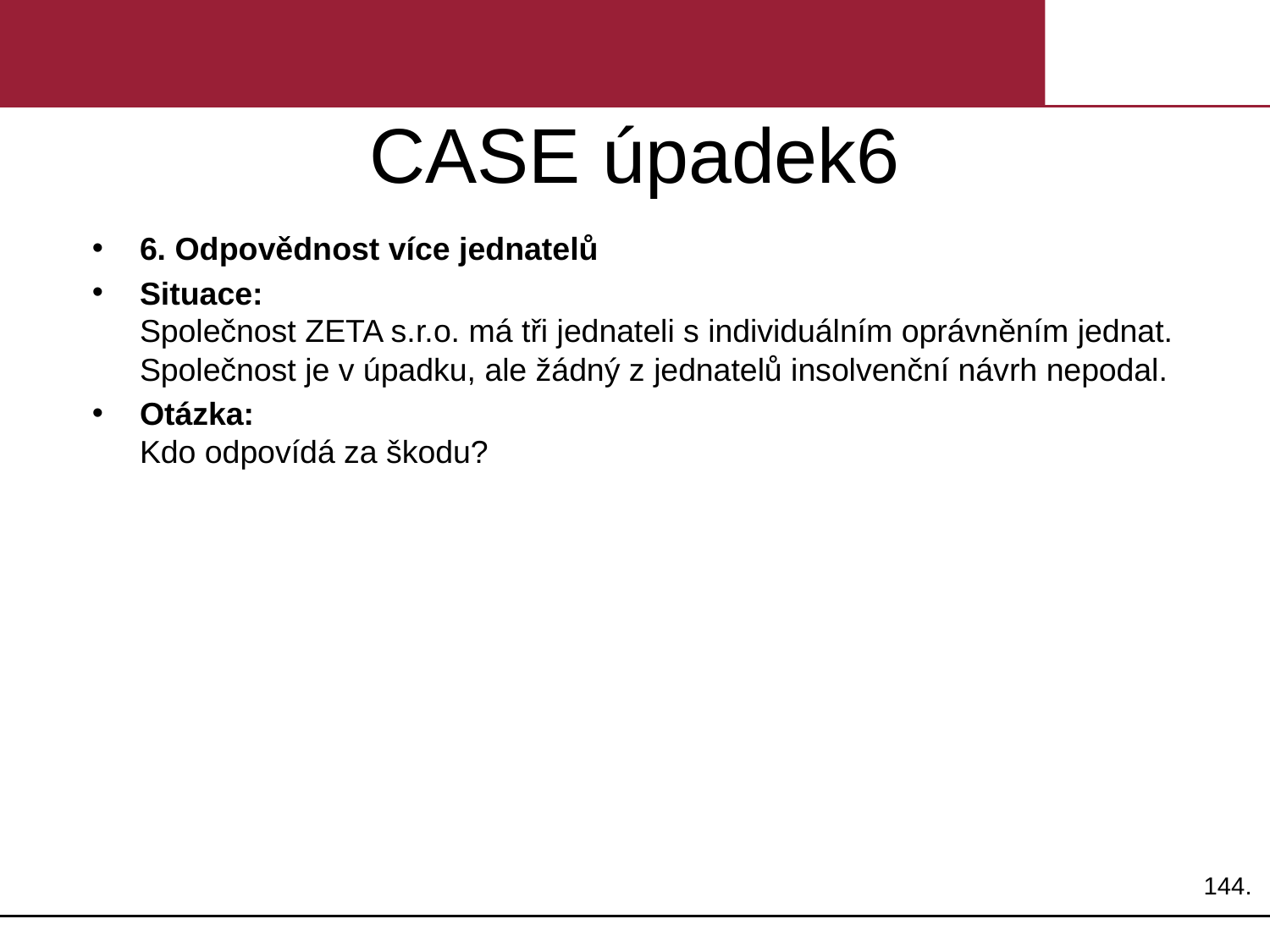

# CASE úpadek6

6. Odpovědnost více jednatelů
Situace:
Společnost ZETA s.r.o. má tři jednateli s individuálním oprávněním jednat. Společnost je v úpadku, ale žádný z jednatelů insolvenční návrh nepodal.
Otázka:
Kdo odpovídá za škodu?
144.